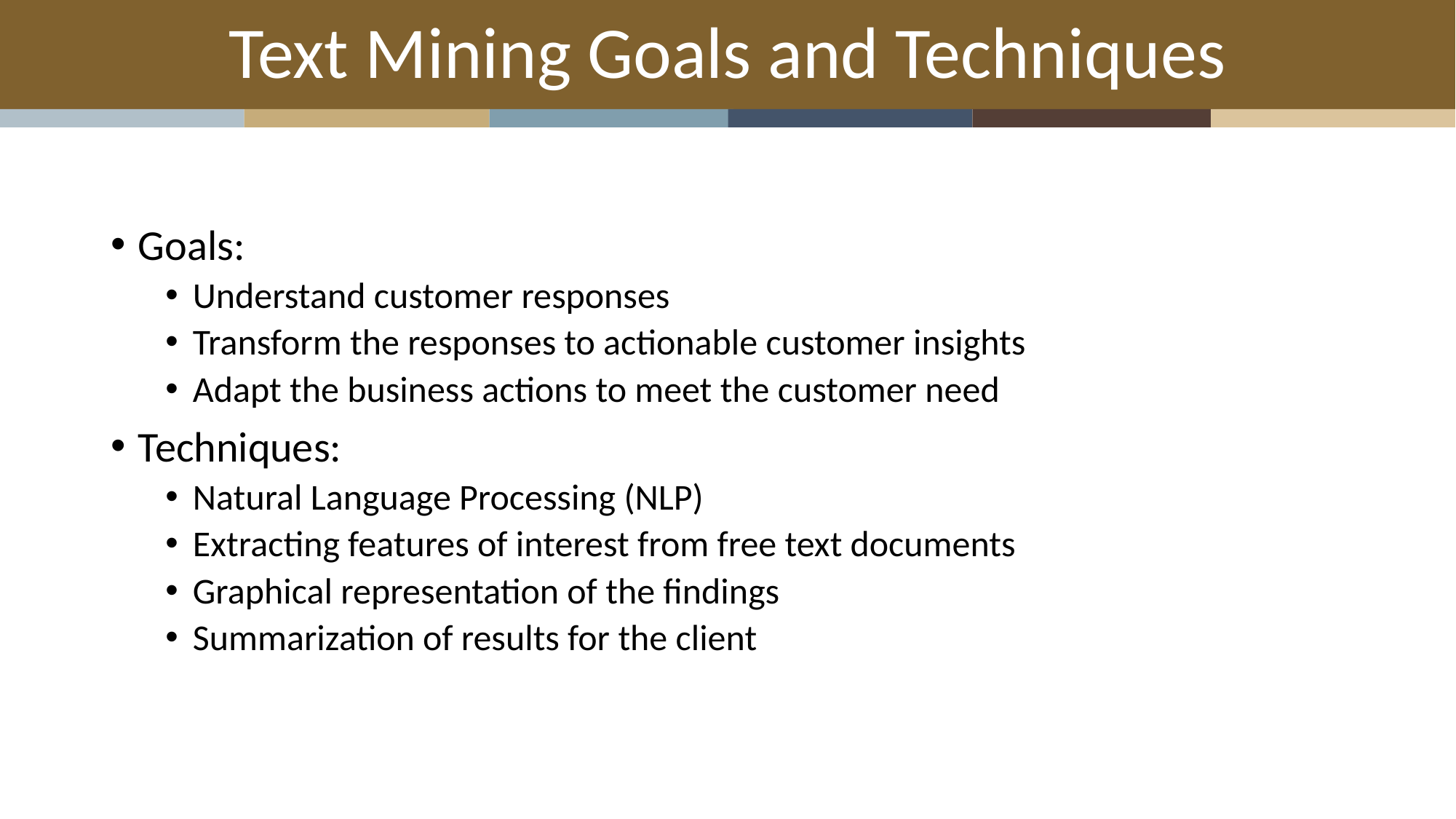

# Text Mining Goals and Techniques
Goals:
Understand customer responses
Transform the responses to actionable customer insights
Adapt the business actions to meet the customer need
Techniques:
Natural Language Processing (NLP)
Extracting features of interest from free text documents
Graphical representation of the findings
Summarization of results for the client